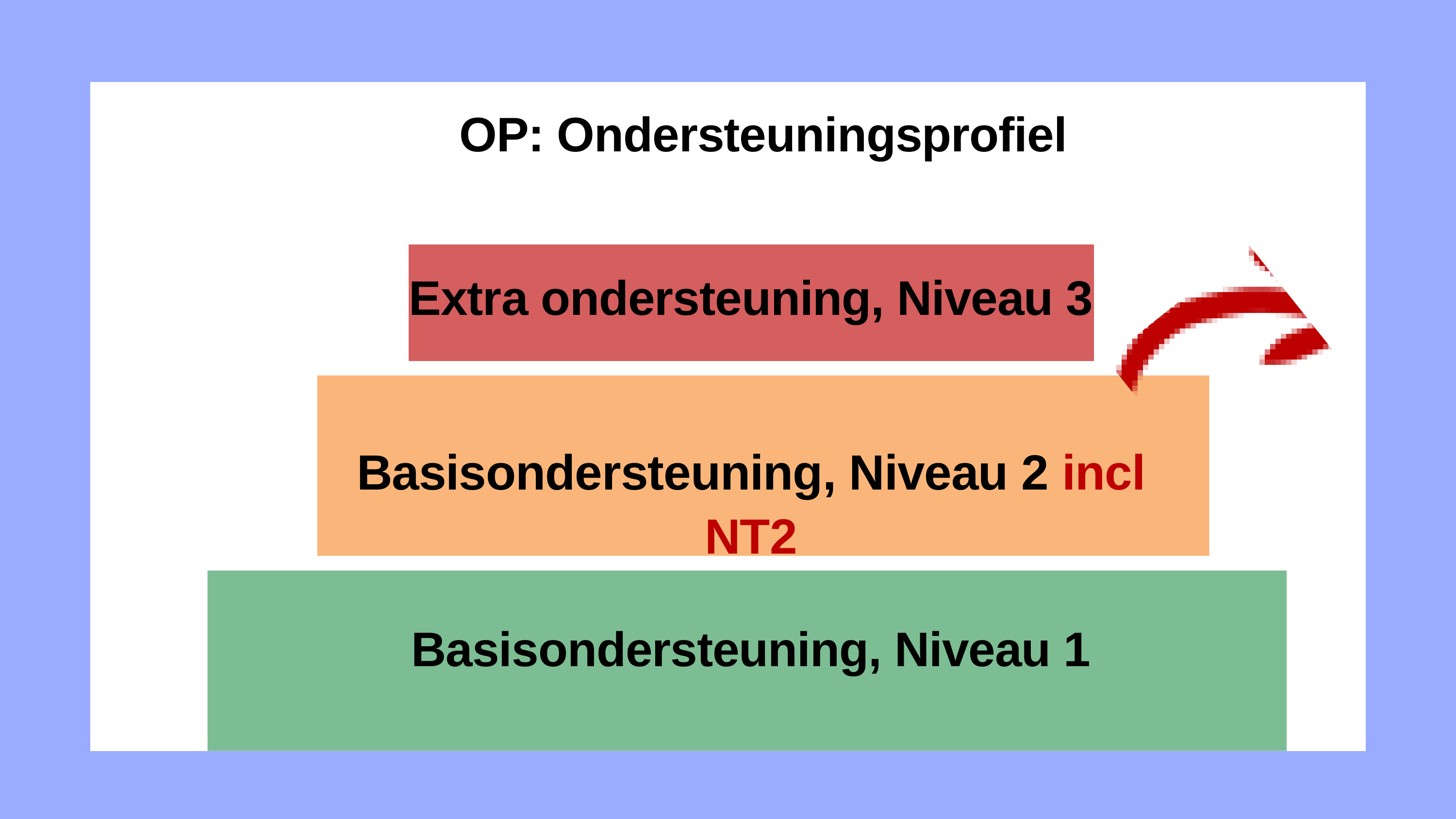

OP: Ondersteuningsprofiel

Extra ondersteuning, Niveau 3

Basisondersteuning, Niveau 2 incl NT2

Basisondersteuning, Niveau 1